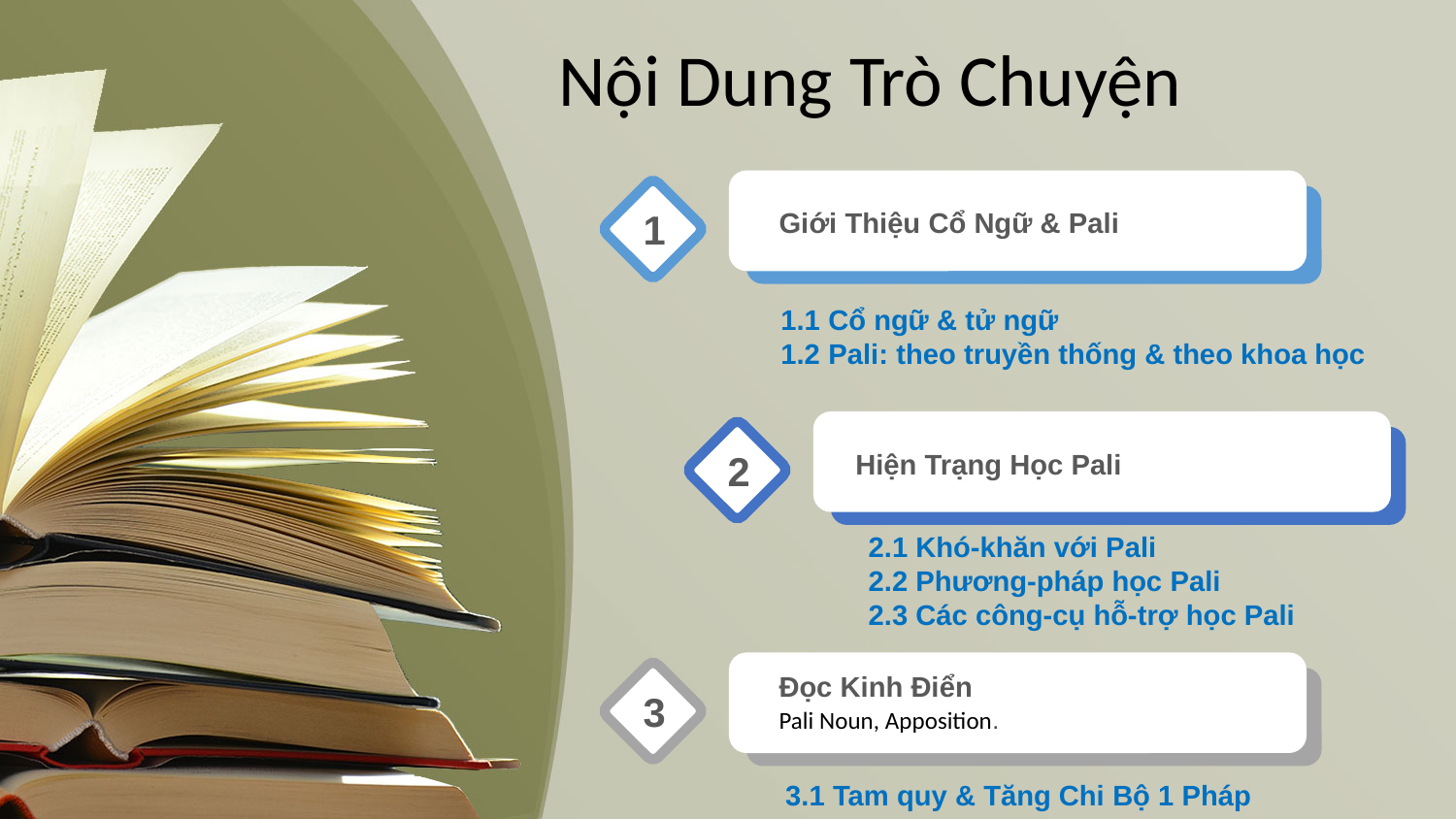

Nội Dung Trò Chuyện

1
Giới Thiệu Cổ Ngữ & Pali
1.1 Cổ ngữ & tử ngữ
1.2 Pali: theo truyền thống & theo khoa học

2
Hiện Trạng Học Pali
2.1 Khó-khăn với Pali
2.2 Phương-pháp học Pali
2.3 Các công-cụ hỗ-trợ học Pali

Đọc Kinh Điển
Pali Noun, Apposition.

3
3.1 Tam quy & Tăng Chi Bộ 1 Pháp